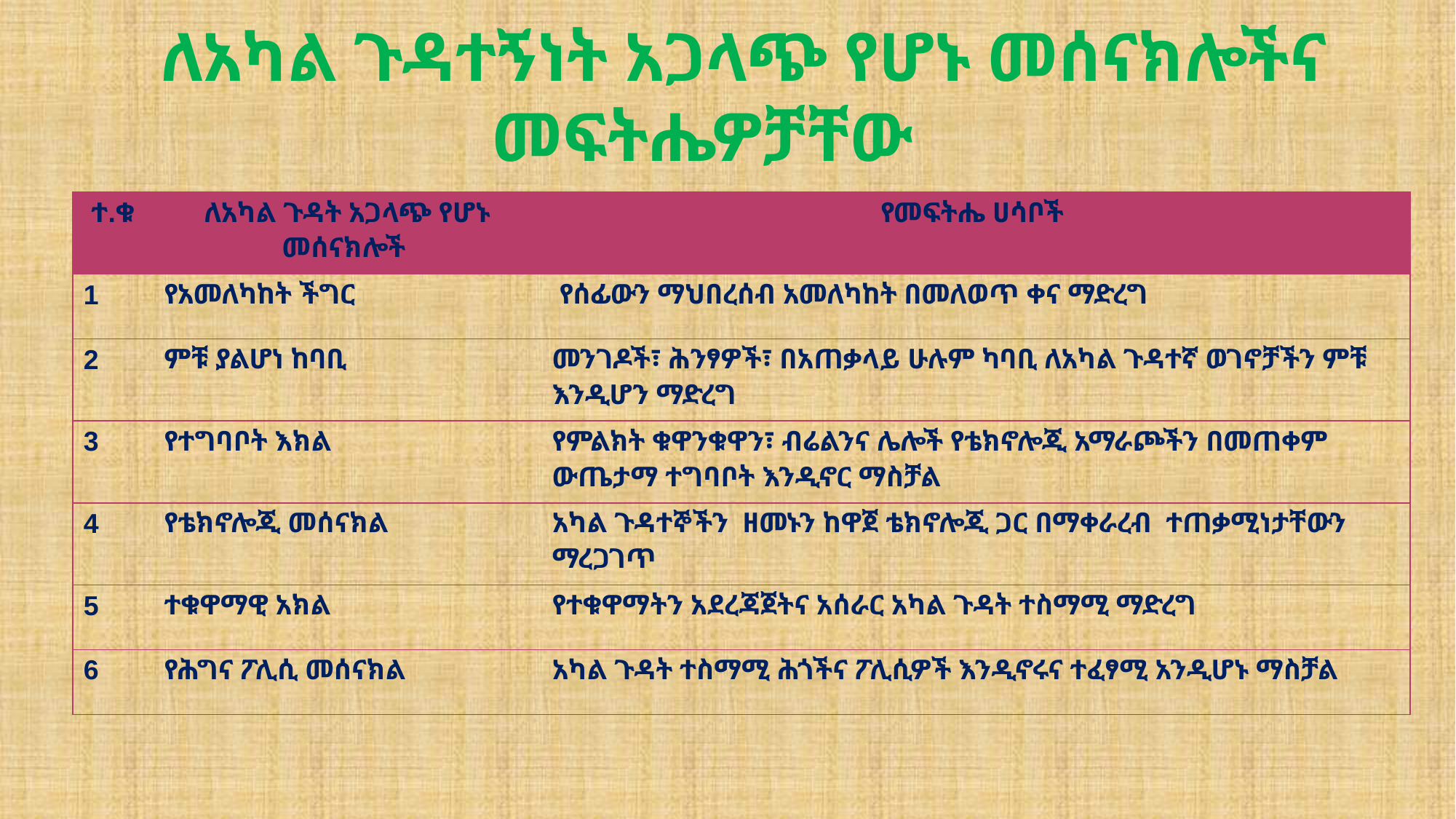

# ለአካል ጉዳተኝነት አጋላጭ የሆኑ መሰናክሎችና መፍትሔዎቻቸው
| ተ.ቁ | ለአካል ጉዳት አጋላጭ የሆኑ መሰናክሎች | የመፍትሔ ሀሳቦች |
| --- | --- | --- |
| 1 | የአመለካከት ችግር | የሰፊውን ማህበረሰብ አመለካከት በመለወጥ ቀና ማድረግ |
| 2 | ምቹ ያልሆነ ከባቢ | መንገዶች፣ ሕንፃዎች፣ በአጠቃላይ ሁሉም ካባቢ ለአካል ጉዳተኛ ወገኖቻችን ምቹ እንዲሆን ማድረግ |
| 3 | የተግባቦት እክል | የምልክት ቁዋንቁዋን፣ ብሬልንና ሌሎች የቴክኖሎጂ አማራጮችን በመጠቀም ውጤታማ ተግባቦት እንዲኖር ማስቻል |
| 4 | የቴክኖሎጂ መሰናክል | አካል ጉዳተኞችን ዘመኑን ከዋጀ ቴክኖሎጂ ጋር በማቀራረብ ተጠቃሚነታቸውን ማረጋገጥ |
| 5 | ተቁዋማዊ አክል | የተቁዋማትን አደረጃጀትና አሰራር አካል ጉዳት ተስማሚ ማድረግ |
| 6 | የሕግና ፖሊሲ መሰናክል | አካል ጉዳት ተስማሚ ሕጎችና ፖሊሲዎች እንዲኖሩና ተፈፃሚ አንዲሆኑ ማስቻል |